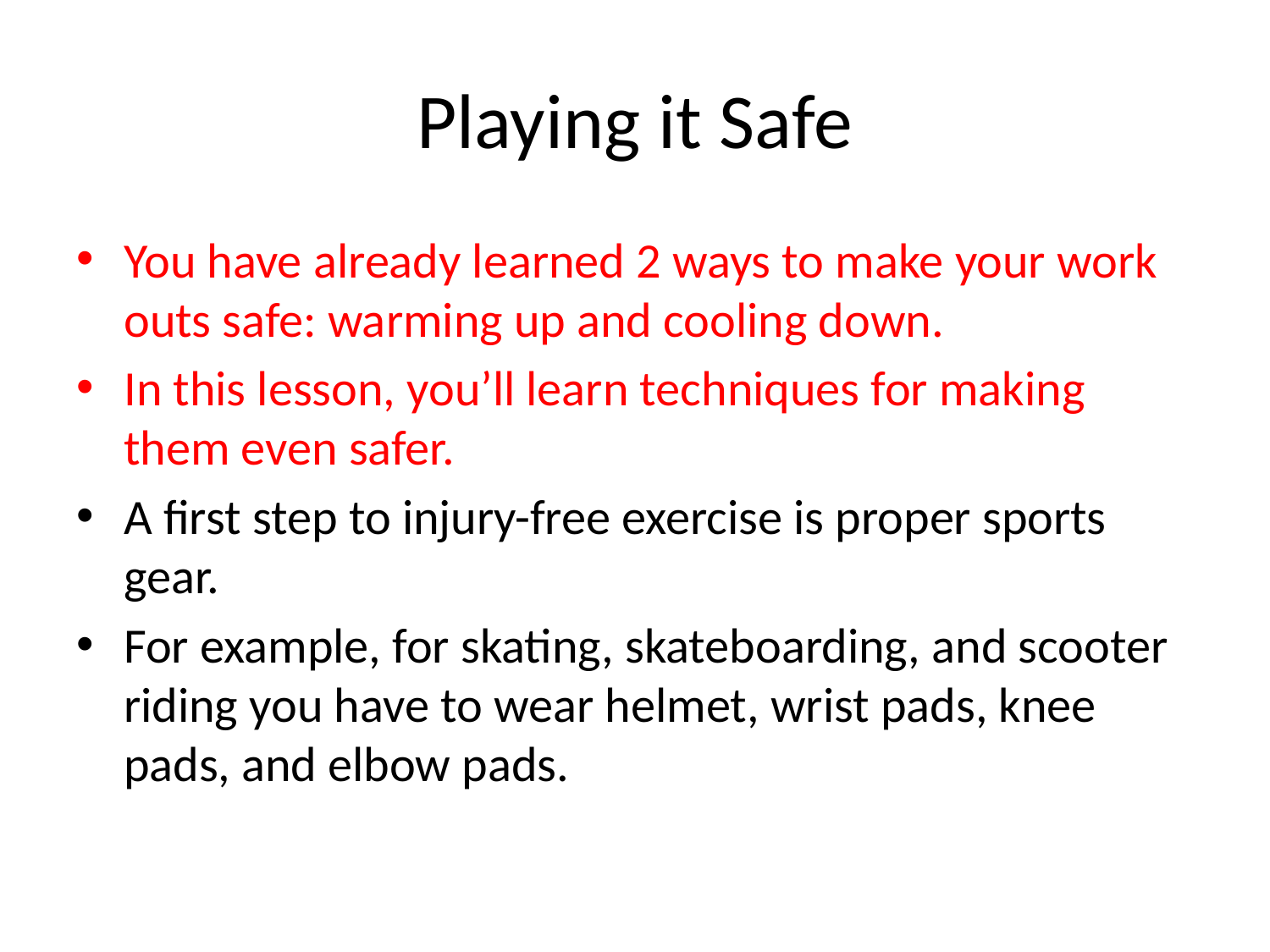

# Playing it Safe
You have already learned 2 ways to make your work outs safe: warming up and cooling down.
In this lesson, you’ll learn techniques for making them even safer.
A first step to injury-free exercise is proper sports gear.
For example, for skating, skateboarding, and scooter riding you have to wear helmet, wrist pads, knee pads, and elbow pads.